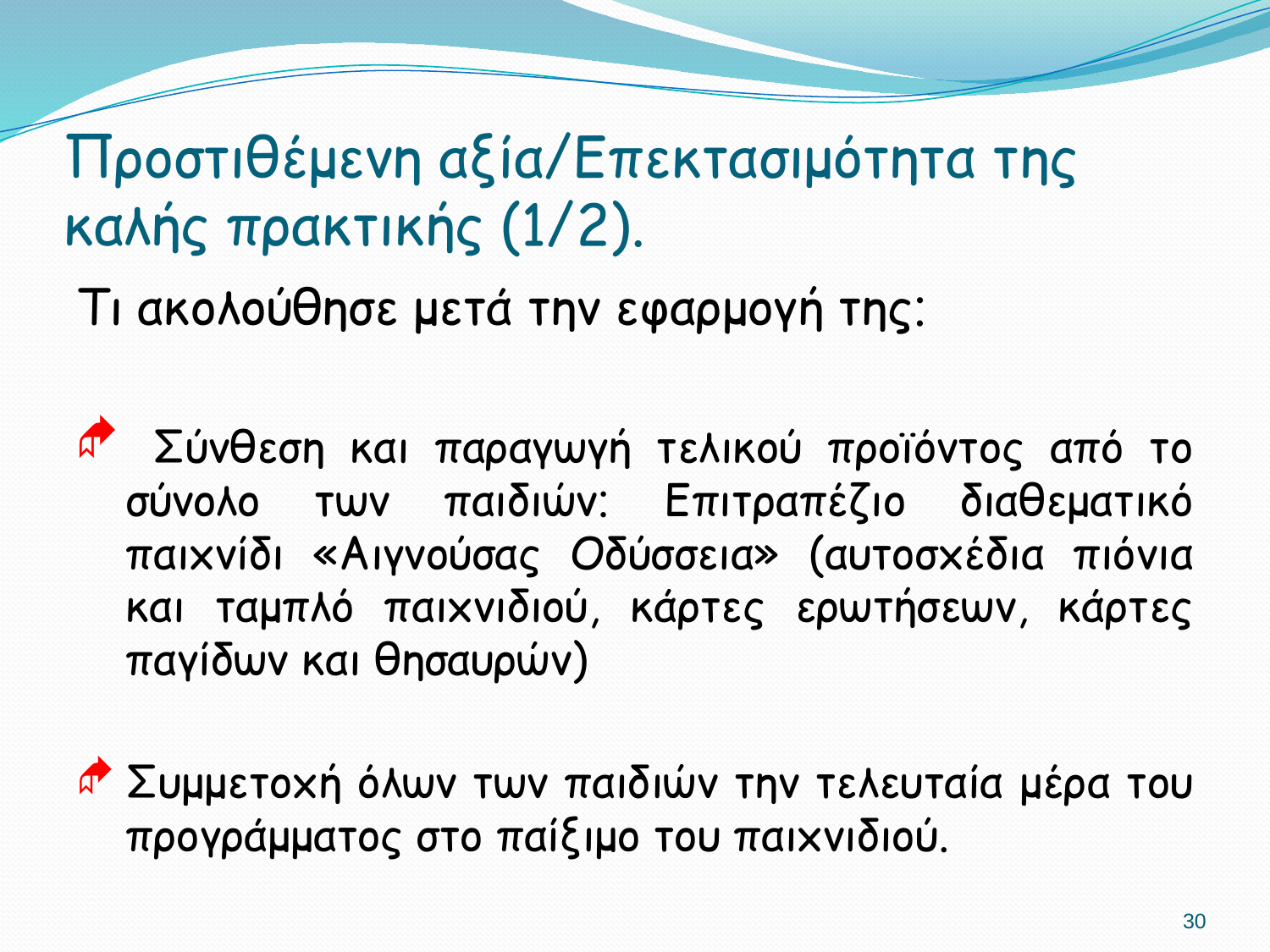

# Προστιθέμενη αξία/Επεκτασιμότητα της καλής πρακτικής (1/2).
Τι ακολούθησε μετά την εφαρμογή της:

 Σύνθεση και παραγωγή τελικού προϊόντος από το σύνολο των παιδιών: Επιτραπέζιο διαθεματικό παιχνίδι «Αιγνούσας Οδύσσεια» (αυτοσχέδια πιόνια και ταμπλό παιχνιδιού, κάρτες ερωτήσεων, κάρτες παγίδων και θησαυρών)

Συμμετοχή όλων των παιδιών την τελευταία μέρα του προγράμματος στο παίξιμο του παιχνιδιού.

30